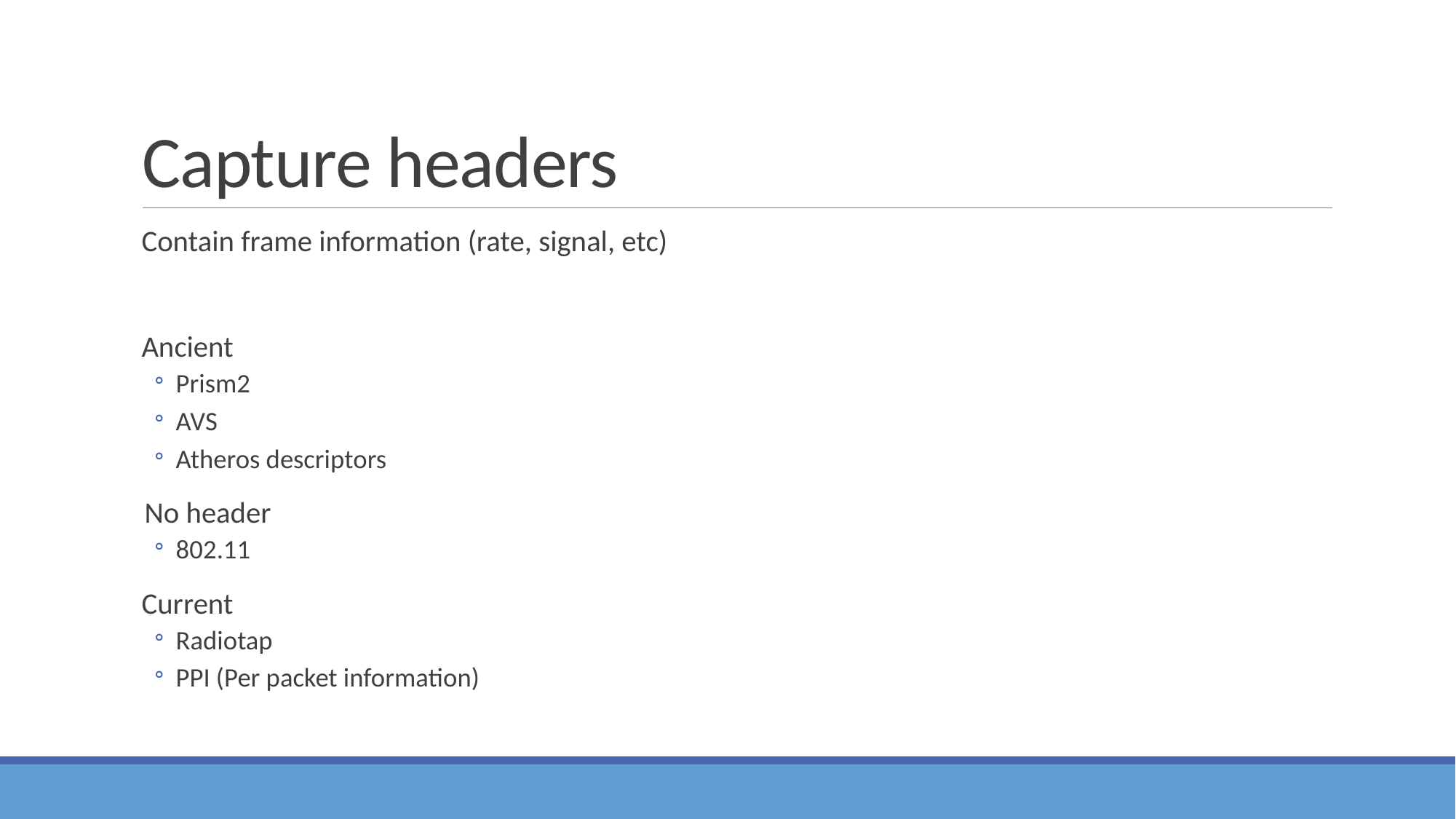

# Capture headers
Contain frame information (rate, signal, etc)

Ancient
Prism2
AVS
Atheros descriptors
  No header
802.11
Current
Radiotap
PPI (Per packet information)